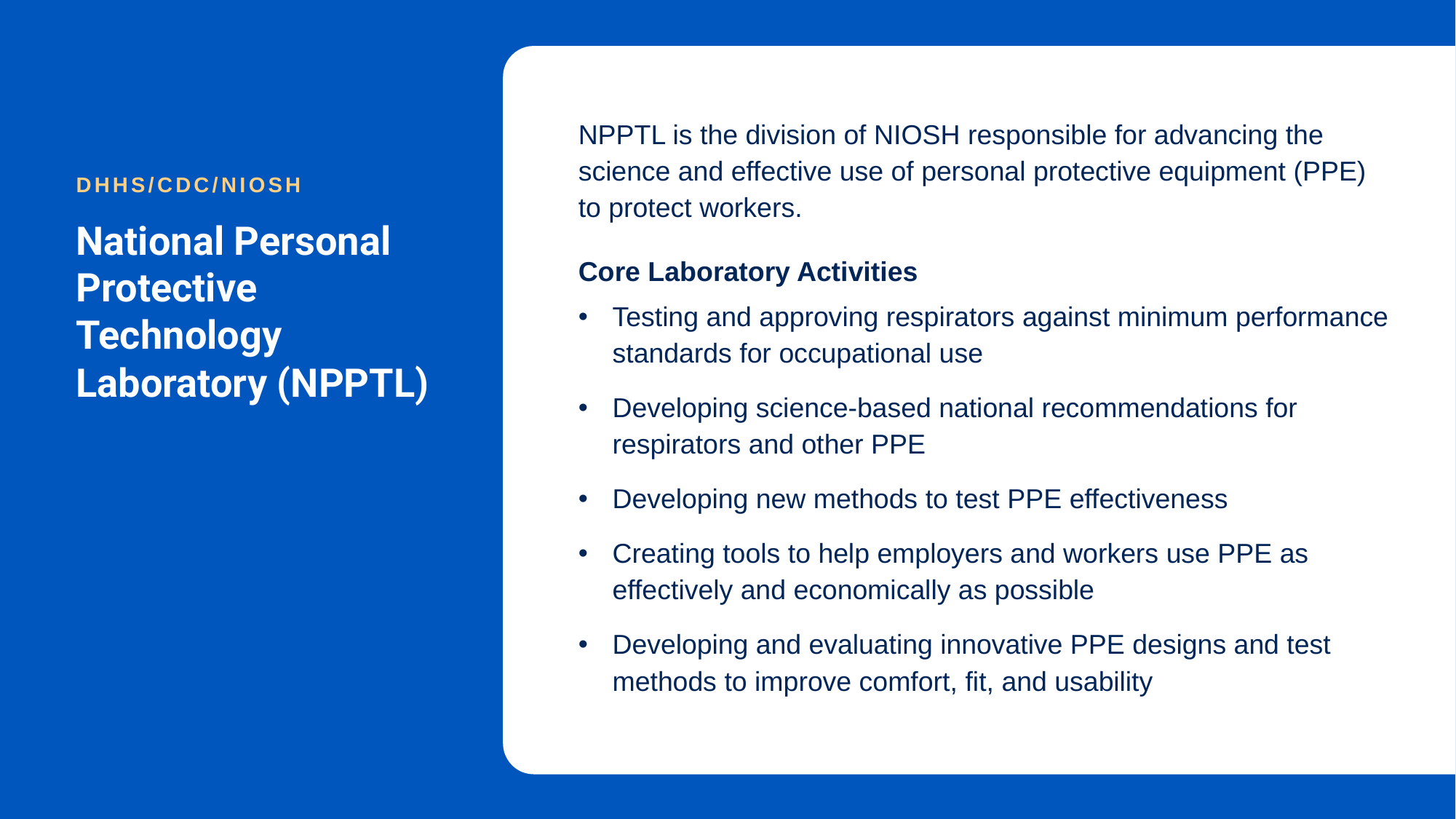

NPPTL is the division of NIOSH responsible for advancing the science and effective use of personal protective equipment (PPE) to protect workers.
Core Laboratory Activities
Testing and approving respirators against minimum performance standards for occupational use
Developing science-based national recommendations for respirators and other PPE
Developing new methods to test PPE effectiveness
Creating tools to help employers and workers use PPE as effectively and economically as possible
Developing and evaluating innovative PPE designs and test methods to improve comfort, fit, and usability
DHHS/CDC/NIOSH

# National Personal Protective Technology Laboratory (NPPTL)